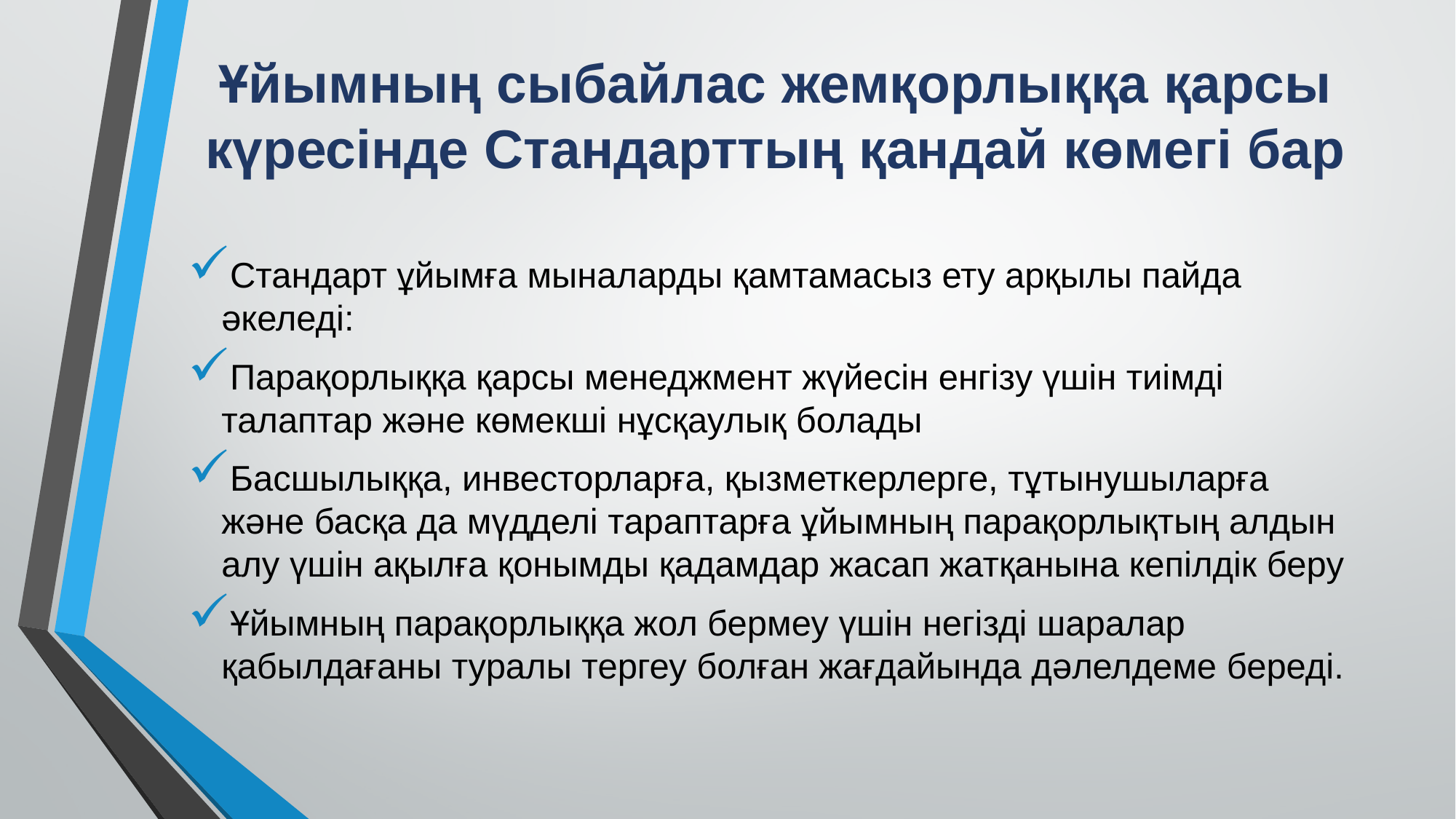

# Ұйымның сыбайлас жемқорлыққа қарсы күресінде Стандарттың қандай көмегі бар
Стандарт ұйымға мыналарды қамтамасыз ету арқылы пайда әкеледі:
Парақорлыққа қарсы менеджмент жүйесін енгізу үшін тиімді талаптар және көмекші нұсқаулық болады
Басшылыққа, инвесторларға, қызметкерлерге, тұтынушыларға және басқа да мүдделі тараптарға ұйымның парақорлықтың алдын алу үшін ақылға қонымды қадамдар жасап жатқанына кепілдік беру
Ұйымның парақорлыққа жол бермеу үшін негізді шаралар қабылдағаны туралы тергеу болған жағдайында дәлелдеме береді.